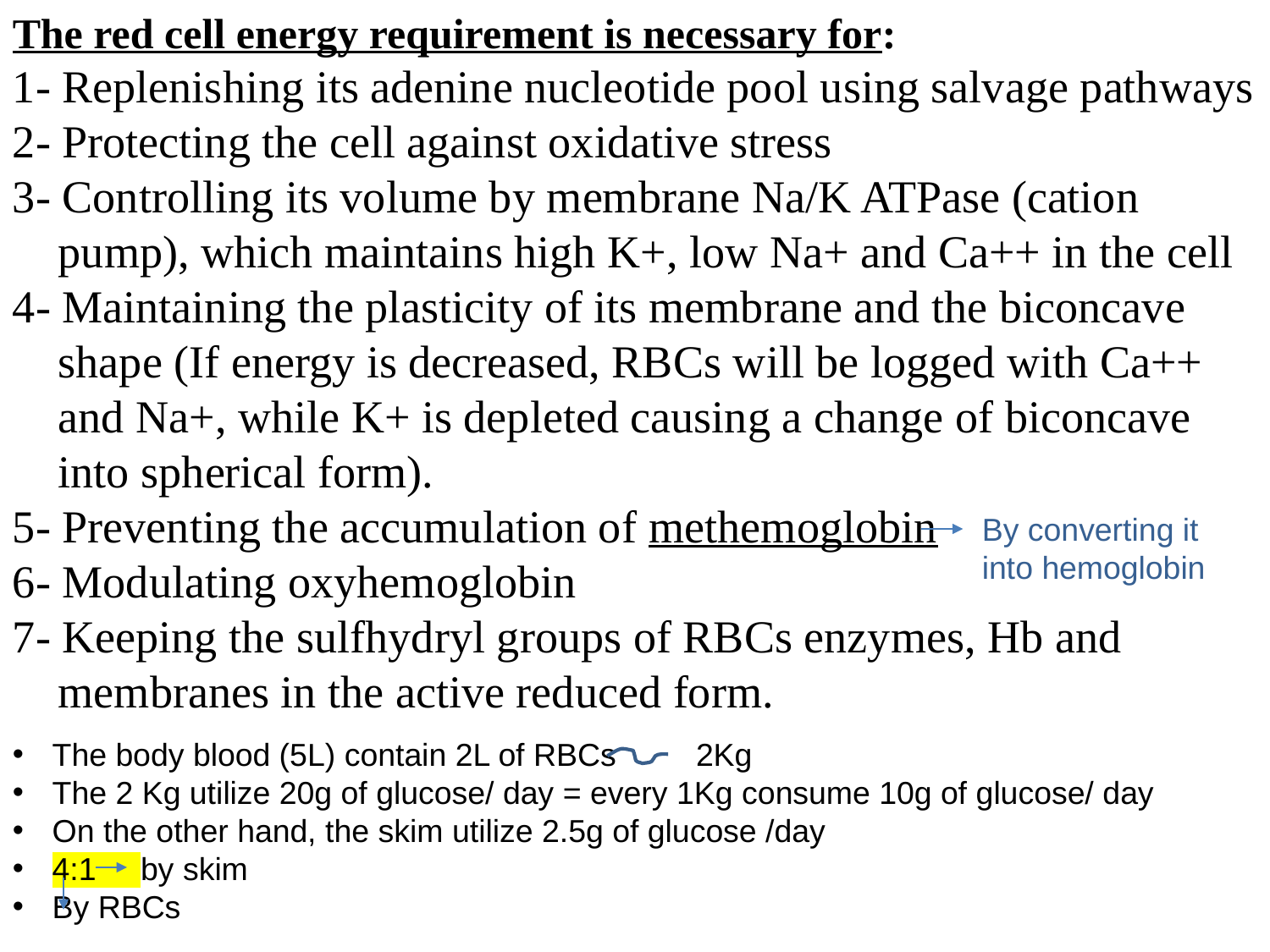

The red cell energy requirement is necessary for:
1- Replenishing its adenine nucleotide pool using salvage pathways
2- Protecting the cell against oxidative stress
3- Controlling its volume by membrane Na/K ATPase (cation
    pump), which maintains high K+, low Na+ and Ca++ in the cell
4- Maintaining the plasticity of its membrane and the biconcave
    shape (If energy is decreased, RBCs will be logged with Ca++
    and Na+, while K+ is depleted causing a change of biconcave
    into spherical form).
5- Preventing the accumulation of methemoglobin
6- Modulating oxyhemoglobin
7- Keeping the sulfhydryl groups of RBCs enzymes, Hb and
    membranes in the active reduced form.

By converting it into hemoglobin
The body blood (5L) contain 2L of RBCs         2Kg
The 2 Kg utilize 20g of glucose/ day = every 1Kg consume 10g of glucose/ day
On the other hand, the skim utilize 2.5g of glucose /day
4:1     by skim
By RBCs